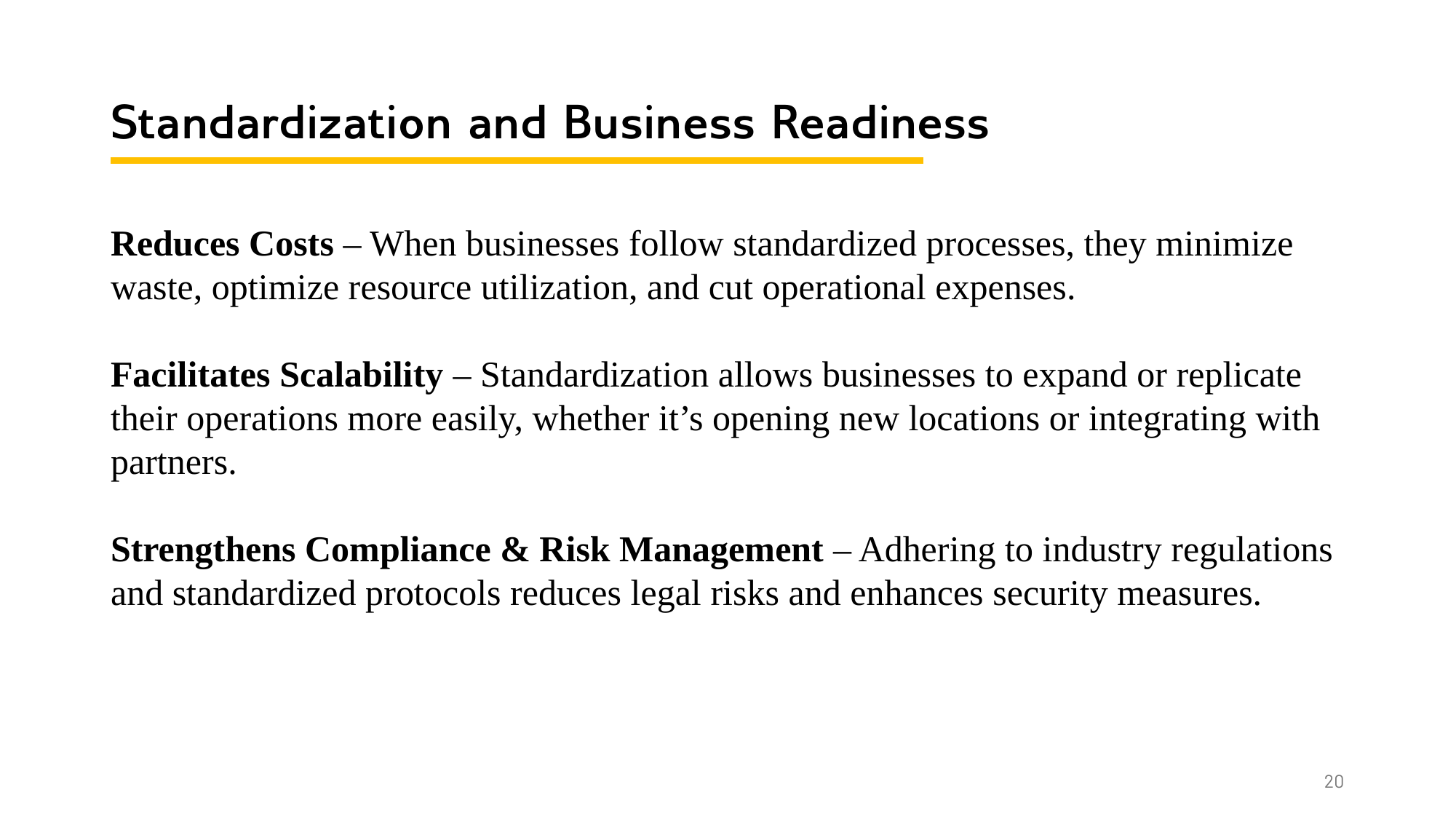

# Standardization and Business Readiness

Reduces Costs – When businesses follow standardized processes, they minimize waste, optimize resource utilization, and cut operational expenses.

Facilitates Scalability – Standardization allows businesses to expand or replicate their operations more easily, whether it’s opening new locations or integrating with partners.

Strengthens Compliance & Risk Management – Adhering to industry regulations and standardized protocols reduces legal risks and enhances security measures.

20